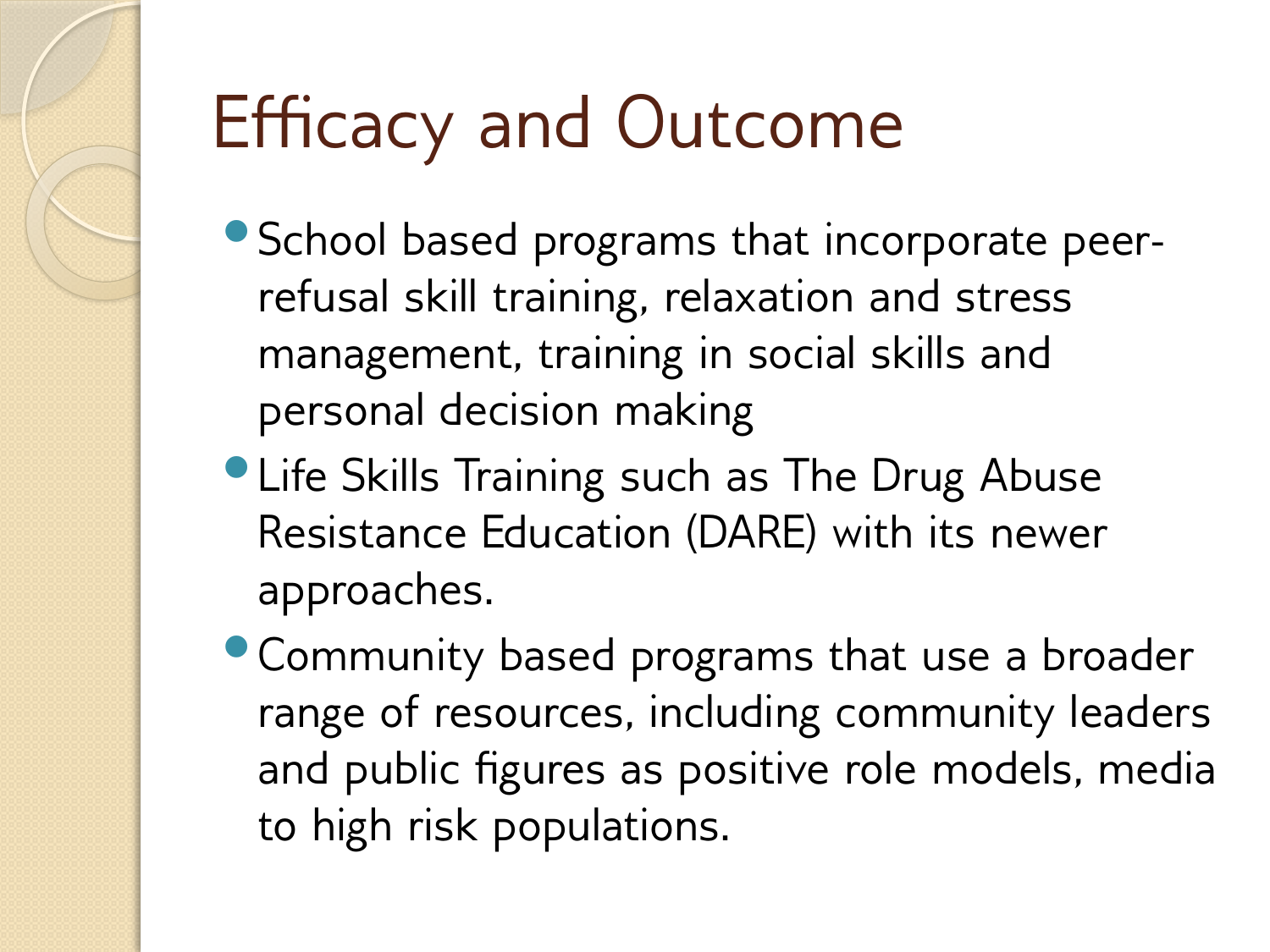

# Efficacy and Outcome
School based programs that incorporate peer-refusal skill training, relaxation and stress management, training in social skills and personal decision making
Life Skills Training such as The Drug Abuse Resistance Education (DARE) with its newer approaches.
Community based programs that use a broader range of resources, including community leaders and public figures as positive role models, media to high risk populations.